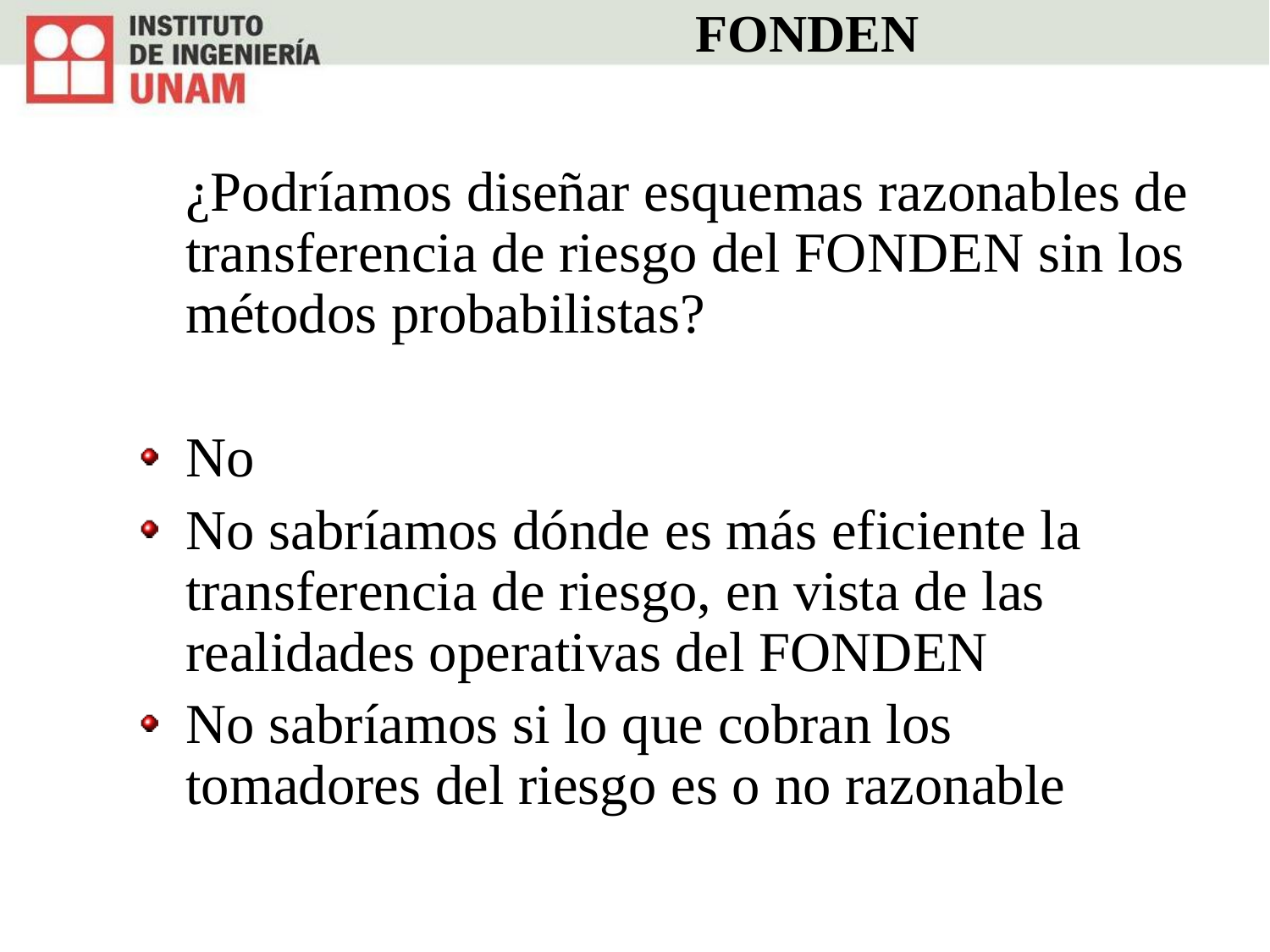

# FONDEN
	¿Podríamos diseñar esquemas razonables de transferencia de riesgo del FONDEN sin los métodos probabilistas?

No
No sabríamos dónde es más eficiente la transferencia de riesgo, en vista de las realidades operativas del FONDEN
No sabríamos si lo que cobran los tomadores del riesgo es o no razonable